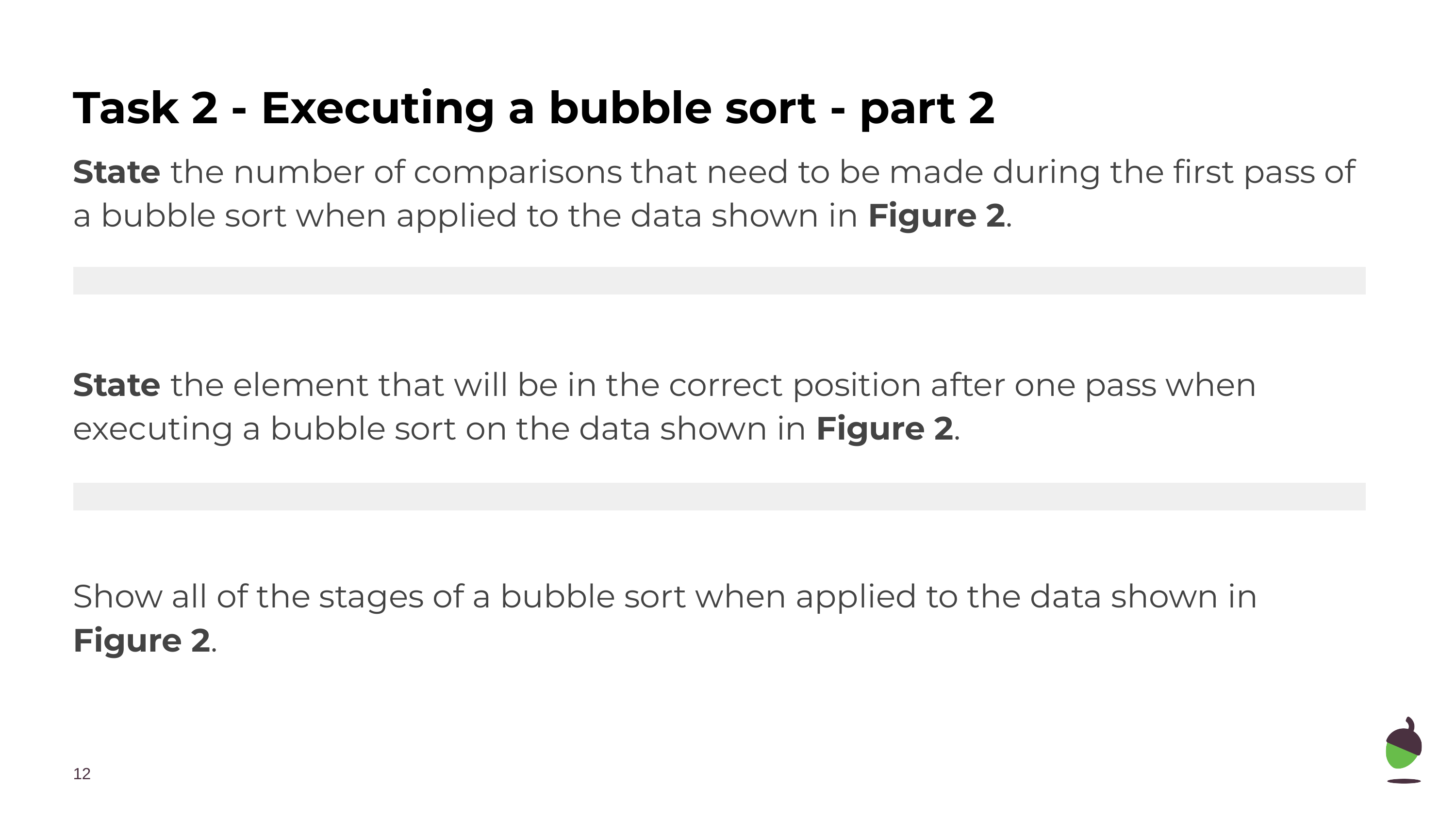

# Task 2 - Executing a bubble sort - part 2

State the number of comparisons that need to be made during the first pass of a bubble sort when applied to the data shown in Figure 2.

State the element that will be in the correct position after one pass when executing a bubble sort on the data shown in Figure 2.

Show all of the stages of a bubble sort when applied to the data shown in Figure 2.

|  |
| --- |
|  |
| --- |
12